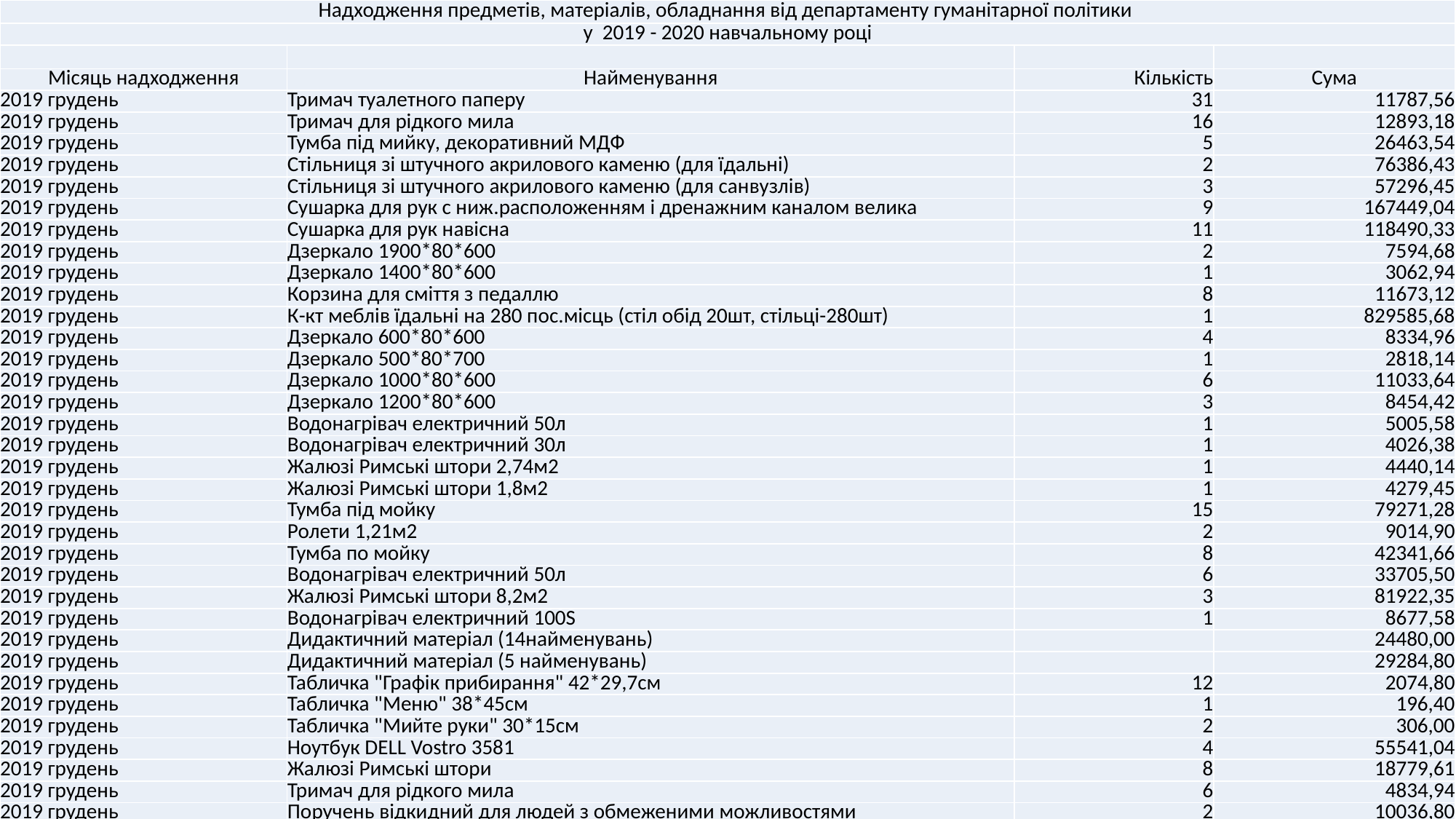

| Надходження предметів, матеріалів, обладнання від департаменту гуманітарної політики |  |  |  |
| --- | --- | --- | --- |
| у 2019 - 2020 навчальному році |  |  |  |
|  |  |  |  |
| Місяць надходження | Найменування | Кількість | Сума |
| 2019 грудень | Тримач туалетного паперу | 31 | 11787,56 |
| 2019 грудень | Тримач для рідкого мила | 16 | 12893,18 |
| 2019 грудень | Тумба під мийку, декоративний МДФ | 5 | 26463,54 |
| 2019 грудень | Стільниця зі штучного акрилового каменю (для їдальні) | 2 | 76386,43 |
| 2019 грудень | Стільниця зі штучного акрилового каменю (для санвузлів) | 3 | 57296,45 |
| 2019 грудень | Сушарка для рук с ниж.расположенням і дренажним каналом велика | 9 | 167449,04 |
| 2019 грудень | Сушарка для рук навісна | 11 | 118490,33 |
| 2019 грудень | Дзеркало 1900\*80\*600 | 2 | 7594,68 |
| 2019 грудень | Дзеркало 1400\*80\*600 | 1 | 3062,94 |
| 2019 грудень | Корзина для сміття з педаллю | 8 | 11673,12 |
| 2019 грудень | К-кт меблів їдальні на 280 пос.місць (стіл обід 20шт, стільці-280шт) | 1 | 829585,68 |
| 2019 грудень | Дзеркало 600\*80\*600 | 4 | 8334,96 |
| 2019 грудень | Дзеркало 500\*80\*700 | 1 | 2818,14 |
| 2019 грудень | Дзеркало 1000\*80\*600 | 6 | 11033,64 |
| 2019 грудень | Дзеркало 1200\*80\*600 | 3 | 8454,42 |
| 2019 грудень | Водонагрівач електричний 50л | 1 | 5005,58 |
| 2019 грудень | Водонагрівач електричний 30л | 1 | 4026,38 |
| 2019 грудень | Жалюзі Римські штори 2,74м2 | 1 | 4440,14 |
| 2019 грудень | Жалюзі Римські штори 1,8м2 | 1 | 4279,45 |
| 2019 грудень | Тумба під мойку | 15 | 79271,28 |
| 2019 грудень | Ролети 1,21м2 | 2 | 9014,90 |
| 2019 грудень | Тумба по мойку | 8 | 42341,66 |
| 2019 грудень | Водонагрівач електричний 50л | 6 | 33705,50 |
| 2019 грудень | Жалюзі Римські штори 8,2м2 | 3 | 81922,35 |
| 2019 грудень | Водонагрівач електричний 100S | 1 | 8677,58 |
| 2019 грудень | Дидактичний матеріал (14найменувань) |  | 24480,00 |
| 2019 грудень | Дидактичний матеріал (5 найменувань) |  | 29284,80 |
| 2019 грудень | Табличка "Графік прибирання" 42\*29,7см | 12 | 2074,80 |
| 2019 грудень | Табличка "Меню" 38\*45см | 1 | 196,40 |
| 2019 грудень | Табличка "Мийте руки" 30\*15см | 2 | 306,00 |
| 2019 грудень | Ноутбук DELL Vostro 3581 | 4 | 55541,04 |
| 2019 грудень | Жалюзі Римські штори | 8 | 18779,61 |
| 2019 грудень | Тримач для рідкого мила | 6 | 4834,94 |
| 2019 грудень | Поручень відкидний для людей з обмеженими можливостями | 2 | 10036,80 |
| 2019 грудень | Поручень для людей з обмеженими можливостями | 2 | 18604,80 |
| 2019 грудень | Тумба під мийку, декоративний МДФ | 4 | 21170,83 |
| 2019 грудень | Дошка оголошень для меню, графіків | 1 | 2465,31 |
| 2019 грудень | Корзина для сміття з педаллю | 36 | 52529,04 |
| 2019 грудень | Корзина для сміття з педаллю | 3 | 3629,12 |
| 2019 грудень | Табличка Жіночий туалет | 1 | 93,00 |
| 2019 грудень | Табличка Чоловічий туалет | 1 | 93,00 |
| 2019 грудень | Табличка Туалет для вчителів | 2 | 186,00 |
| 2019 грудень | Табличка Інклюзивний туалет | 1 | 93,00 |
| 2019 грудень | Засіб дезінфікуючий Люмакс-Хлор 1000 | 2 | 638,40 |
| 2019 грудень | Засіб дезінфікуючий Даноксин | 4 | 2438,40 |
| 2019 грудень | Господарчі товари |  | 5895,84 |
| Всього за грудень 2019р. : |  | 234 | 1873484,23 |
| 2020 січень | Станок хореографічний | 2 | 7200,00 |
| 2020 січень | Компл. меблі 4 рост гр (1 міс учнівська парта с пол.стілець учнівський) | 95 | 118366,20 |
| Всього за січень 2020р.: |  | 97 | 125566,20 |
|  |  |  |  |
| Усього: |  | 331 | 1999050,43 |